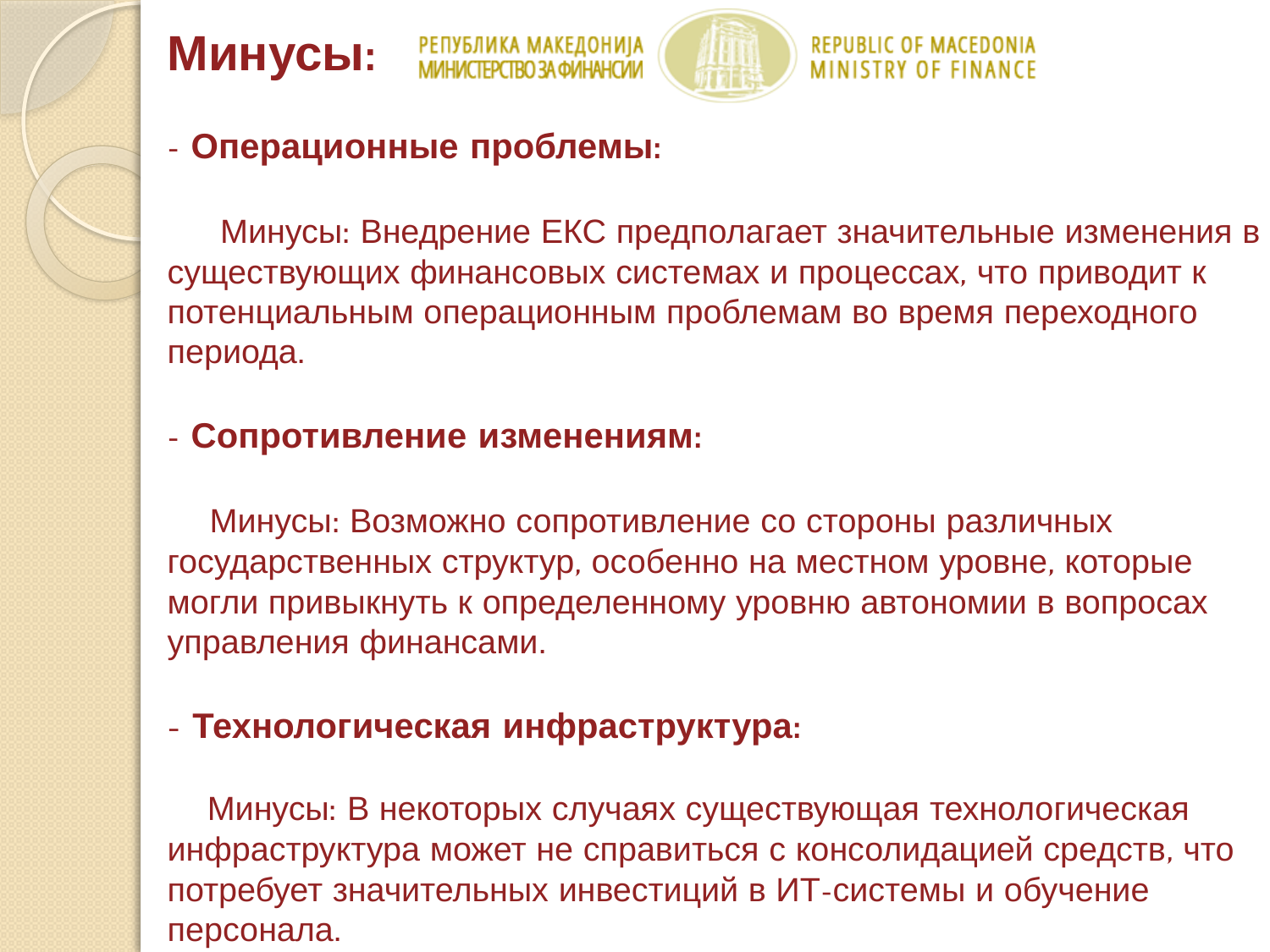

# Минусы: - Операционные проблемы: Минусы: Внедрение ЕКС предполагает значительные изменения в существующих финансовых системах и процессах, что приводит к потенциальным операционным проблемам во время переходного периода. - Сопротивление изменениям: Минусы: Возможно сопротивление со стороны различных государственных структур, особенно на местном уровне, которые могли привыкнуть к определенному уровню автономии в вопросах управления финансами. - Технологическая инфраструктура: Минусы: В некоторых случаях существующая технологическая инфраструктура может не справиться с консолидацией средств, что потребует значительных инвестиций в ИТ-системы и обучение персонала.